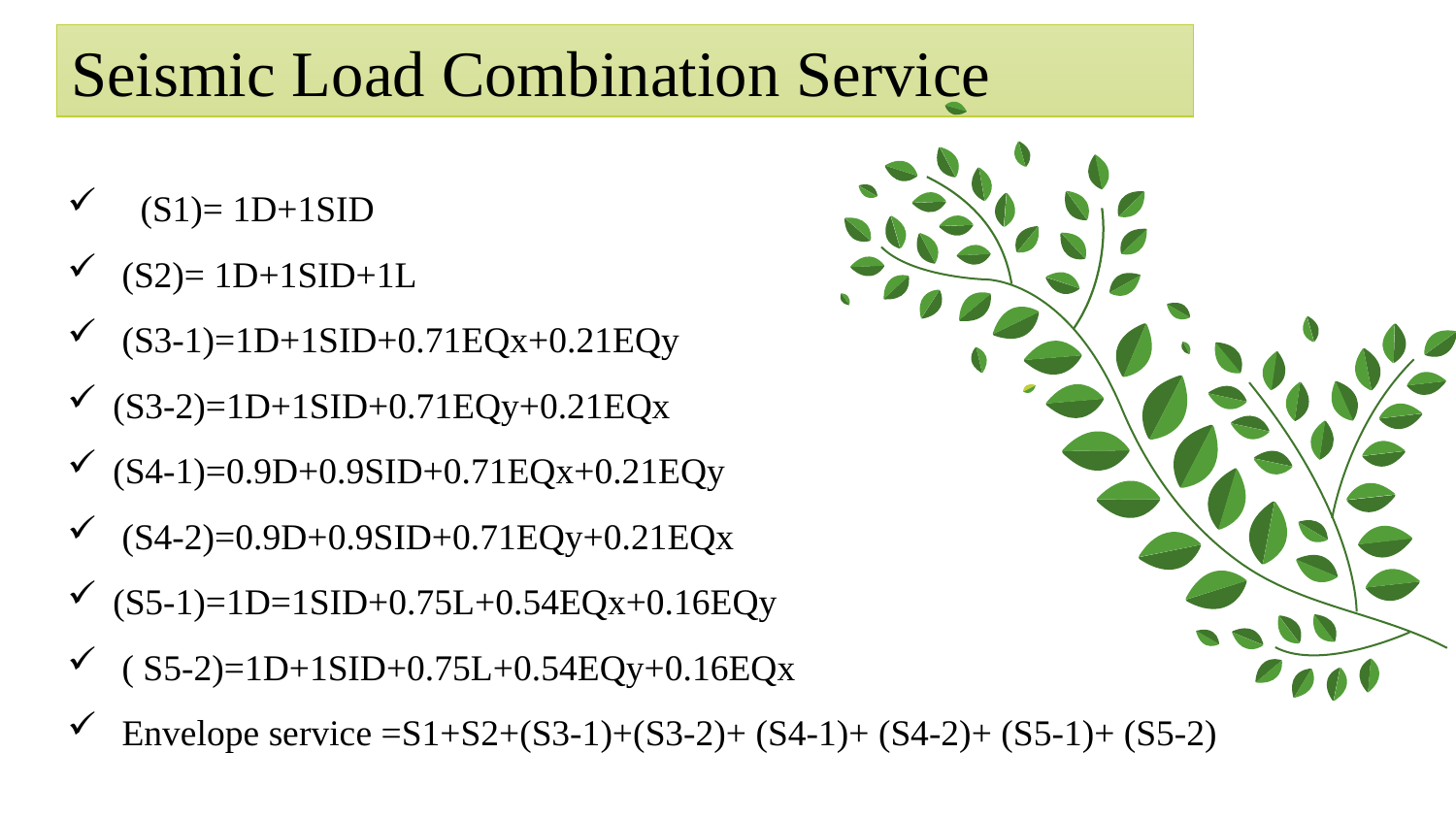

Seismic Load Combination Service
  (S1)= 1D+1SID
 (S2)= 1D+1SID+1L
 (S3-1)=1D+1SID+0.71EQx+0.21EQy
(S3-2)=1D+1SID+0.71EQy+0.21EQx
(S4-1)=0.9D+0.9SID+0.71EQx+0.21EQy
 (S4-2)=0.9D+0.9SID+0.71EQy+0.21EQx
(S5-1)=1D=1SID+0.75L+0.54EQx+0.16EQy
 ( S5-2)=1D+1SID+0.75L+0.54EQy+0.16EQx
Envelope service =S1+S2+(S3-1)+(S3-2)+ (S4-1)+ (S4-2)+ (S5-1)+ (S5-2)